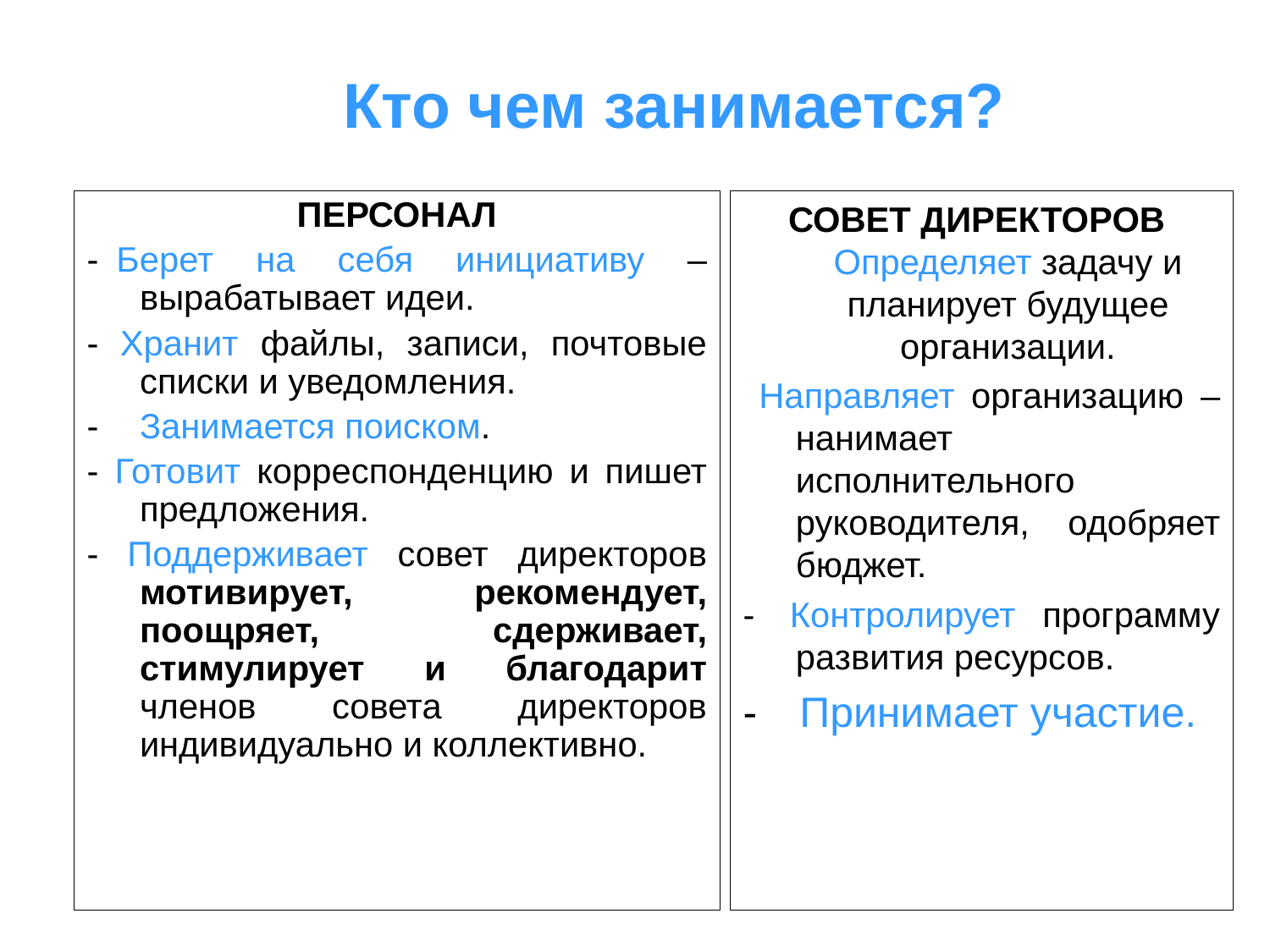

# Кто чем занимается?
ПЕРСОНАЛ
-  Берет на себя инициативу – вырабатывает идеи.
- Хранит файлы, записи, почтовые списки и уведомления.
-   	Занимается поиском.
- Готовит корреспонденцию и пишет предложения.
- Поддерживает совет директоров мотивирует, рекомендует, поощряет, сдерживает, стимулирует и благодарит членов совета директоров индивидуально и коллективно.

СОВЕТ ДИРЕКТОРОВ  Определяет задачу и планирует будущее организации.
 Направляет организацию – нанимает исполнительного руководителя, одобряет бюджет.
-  Контролирует программу развития ресурсов.
-    Принимает участие.